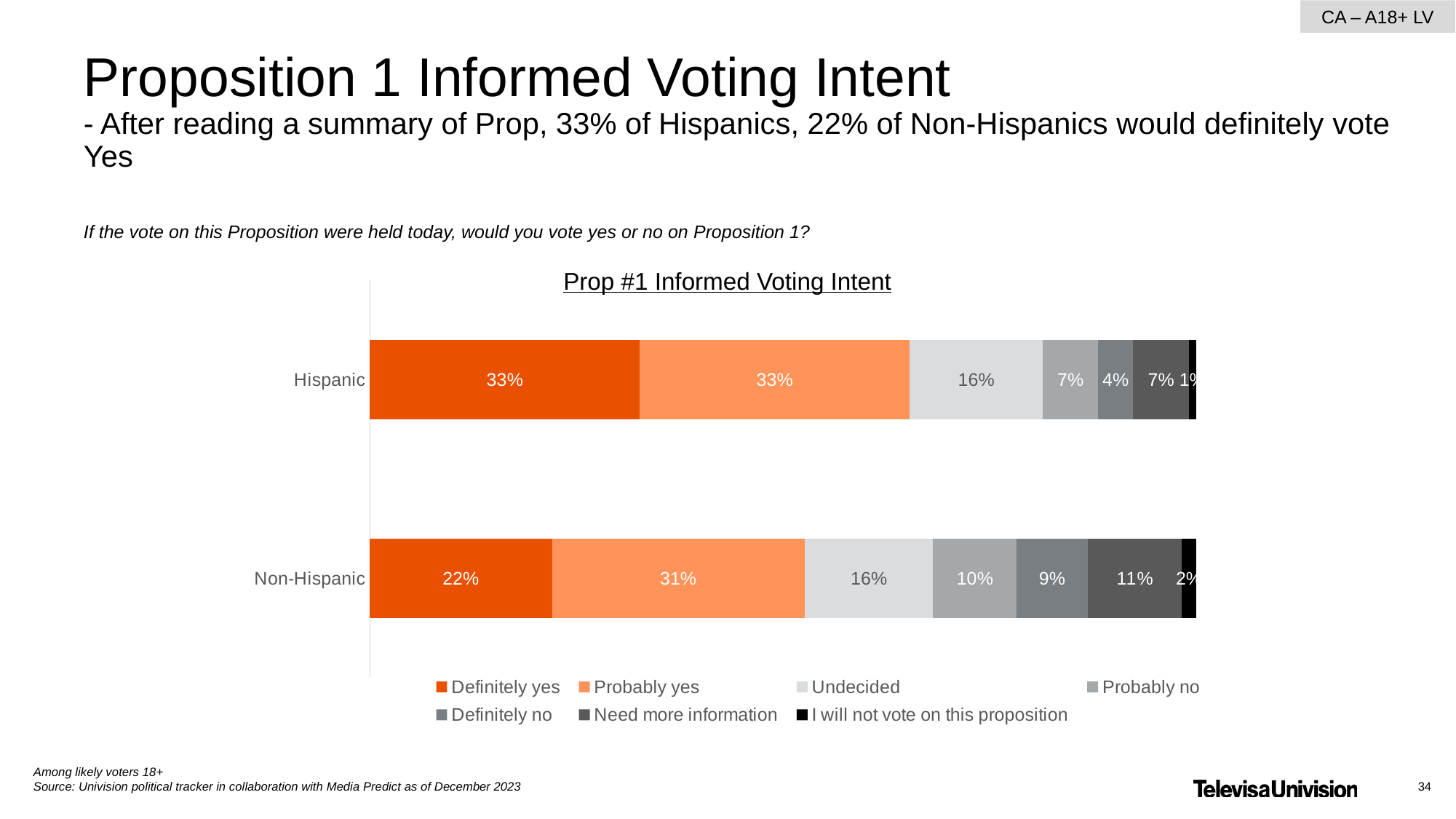

Proposition 1 Informed Voting Intent
- After reading a summary of Prop, 33% of Hispanics, 22% of Non-Hispanics would definitely vote Yes
If the vote on this Proposition were held today, would you vote yes or no on Proposition 1?
Prop #1 Informed Voting Intent

### Chart

| Category | Definitely yes | Probably yes | Undecided | Probably no | Definitely no | Need more information | I will not vote on this proposition |
|---|---|---|---|---|---|---|---|
| Hispanic | 0.3266172027417691 | 0.3267964328184176 | 0.161352170137819 | 0.066387429361376 | 0.04296555342340591 | 0.06736635563510347 | 0.008514855882110062 |
| Non-Hispanic | 0.2204089413391546 | 0.3058337515421277 | 0.1556735766935923 | 0.1009345044174986 | 0.0858791842220019 | 0.1143594663603365 | 0.01691057542528705 |